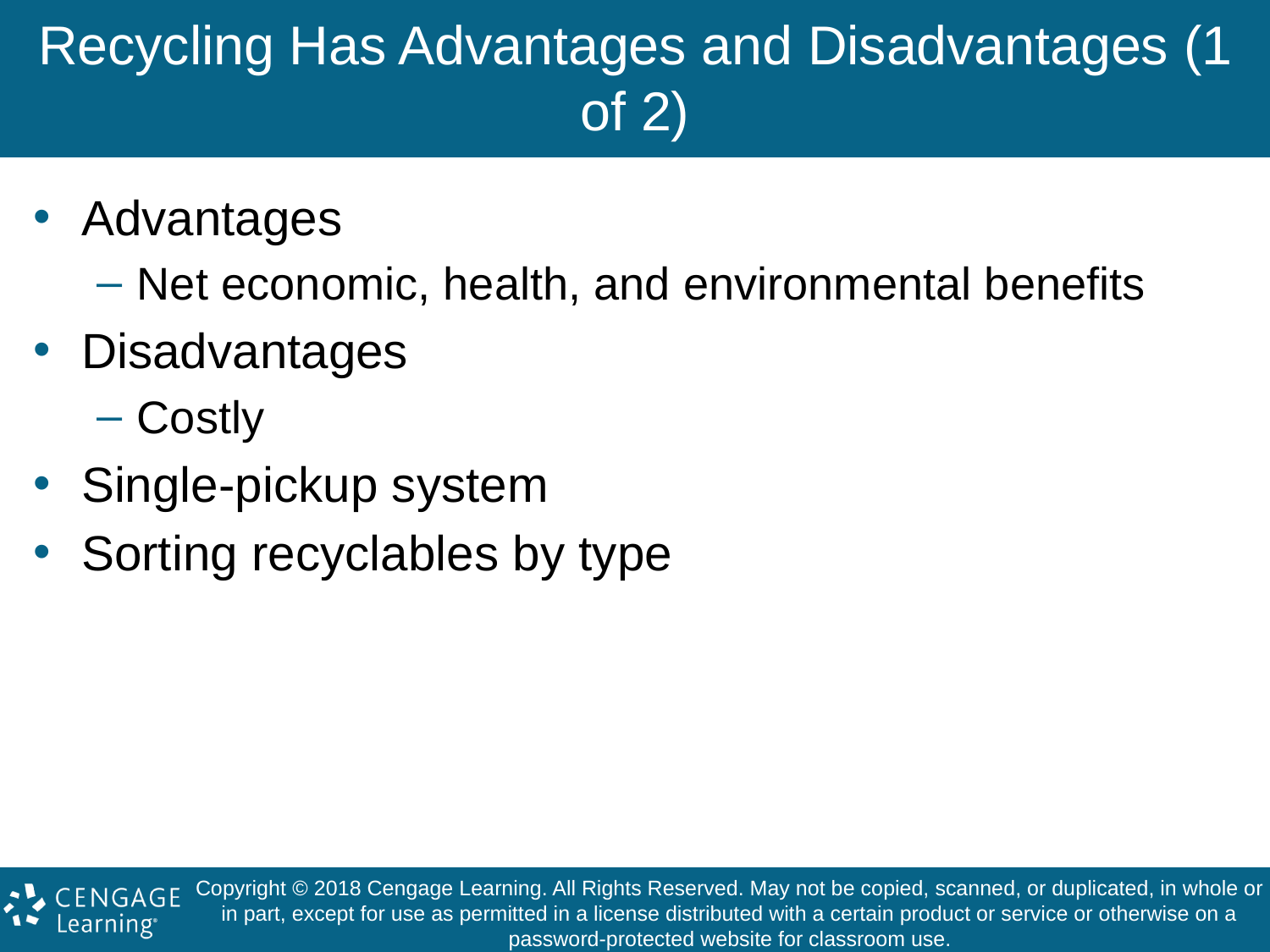

# Recycling Has Advantages and Disadvantages (1 of 2)
Advantages
Net economic, health, and environmental benefits
Disadvantages
Costly
Single-pickup system
Sorting recyclables by type